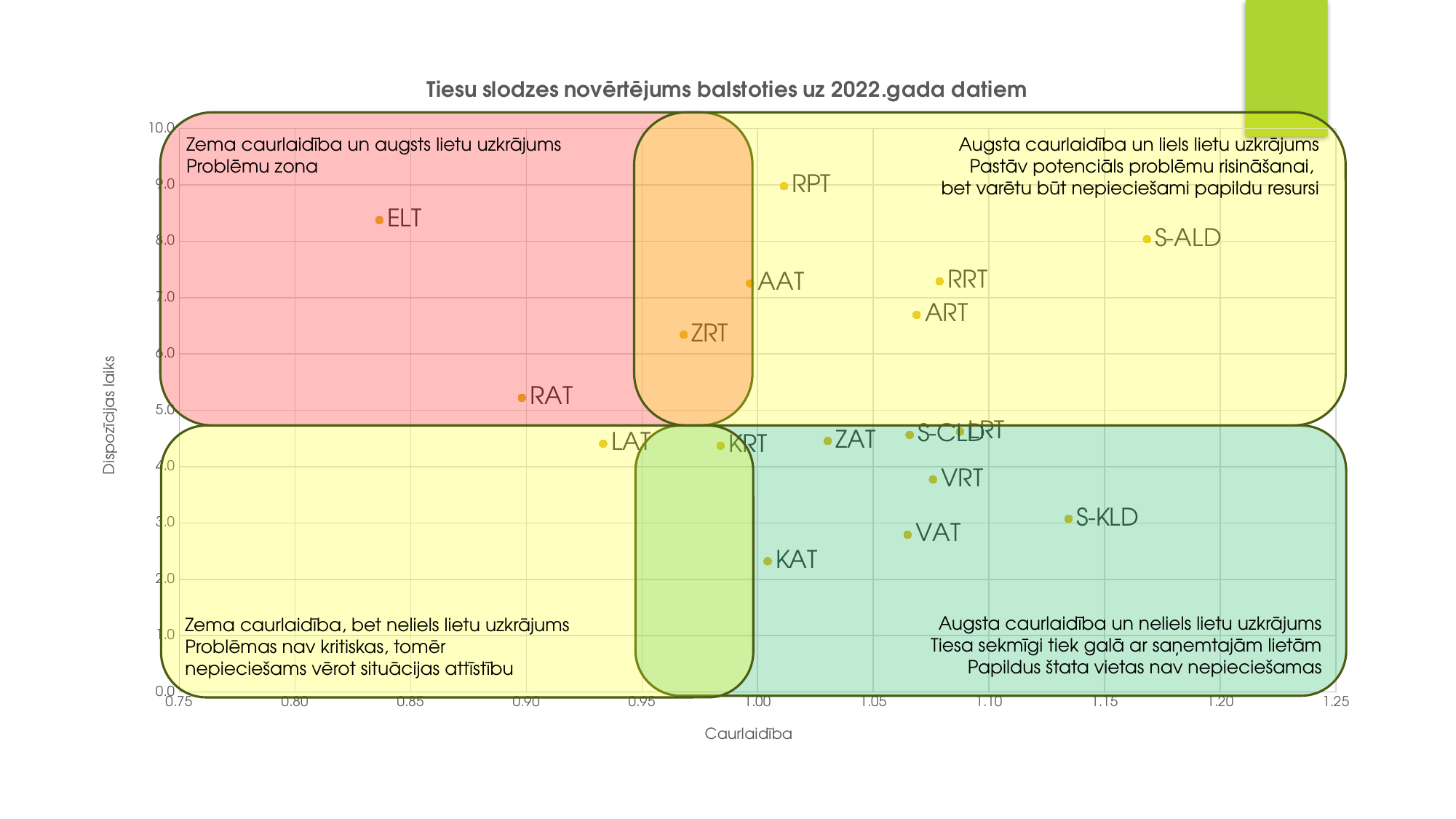

### Chart: Tiesu slodzes novērtējums balstoties uz 2022.gada datiem

| Category | Dispozīcijas laiks, m
(DT) |
|---|---|
Zema caurlaidība un augsts lietu uzkrājums
Problēmu zona
Augsta caurlaidība un liels lietu uzkrājums
Pastāv potenciāls problēmu risināšanai,
bet varētu būt nepieciešami papildu resursi
Augsta caurlaidība un neliels lietu uzkrājums
Tiesa sekmīgi tiek galā ar saņemtajām lietām
Papildus štata vietas nav nepieciešamas
Zema caurlaidība, bet neliels lietu uzkrājums
Problēmas nav kritiskas, tomēr
nepieciešams vērot situācijas attīstību